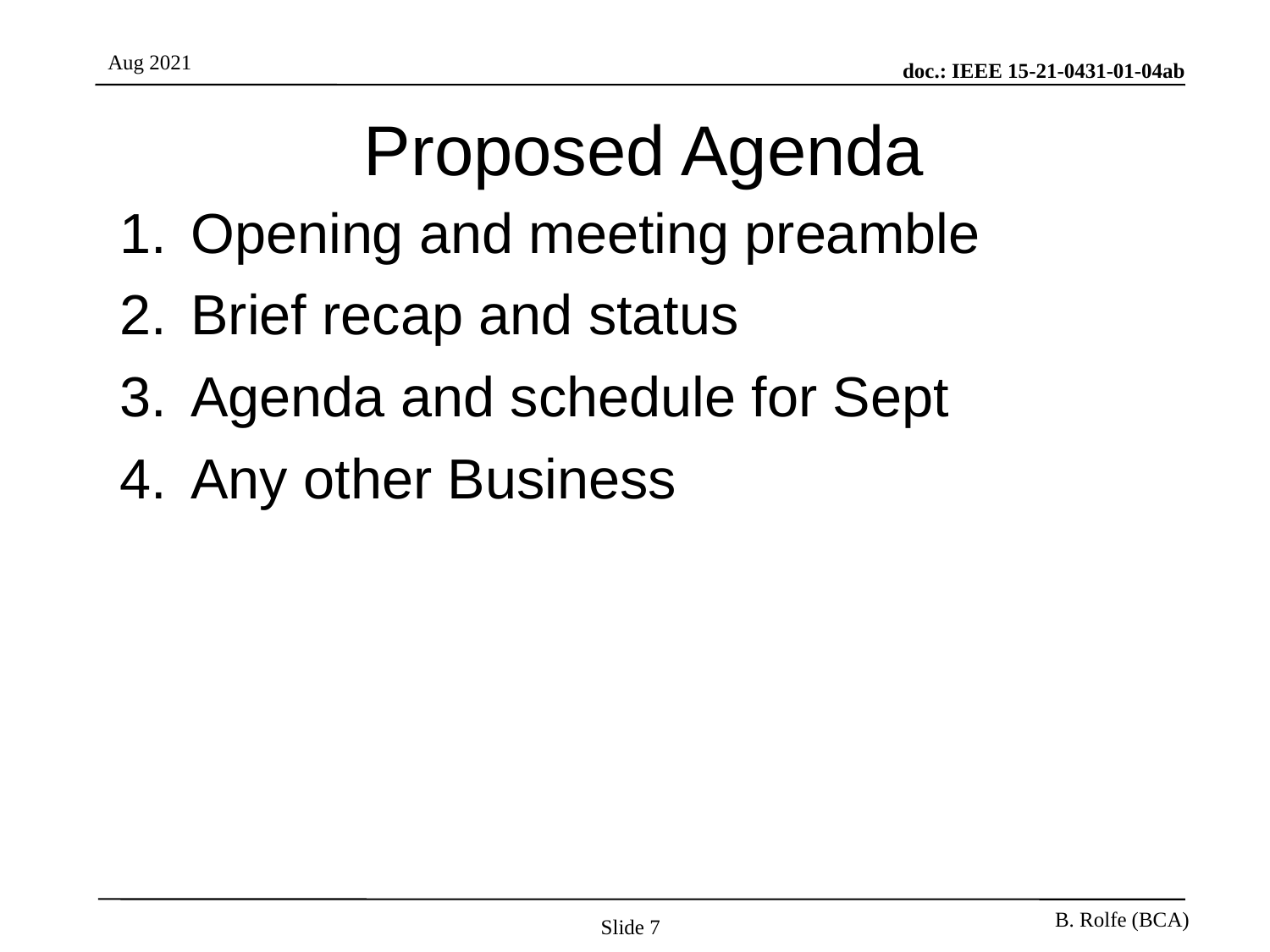

# Proposed Agenda
Opening and meeting preamble
Brief recap and status
Agenda and schedule for Sept
Any other Business

Slide 7